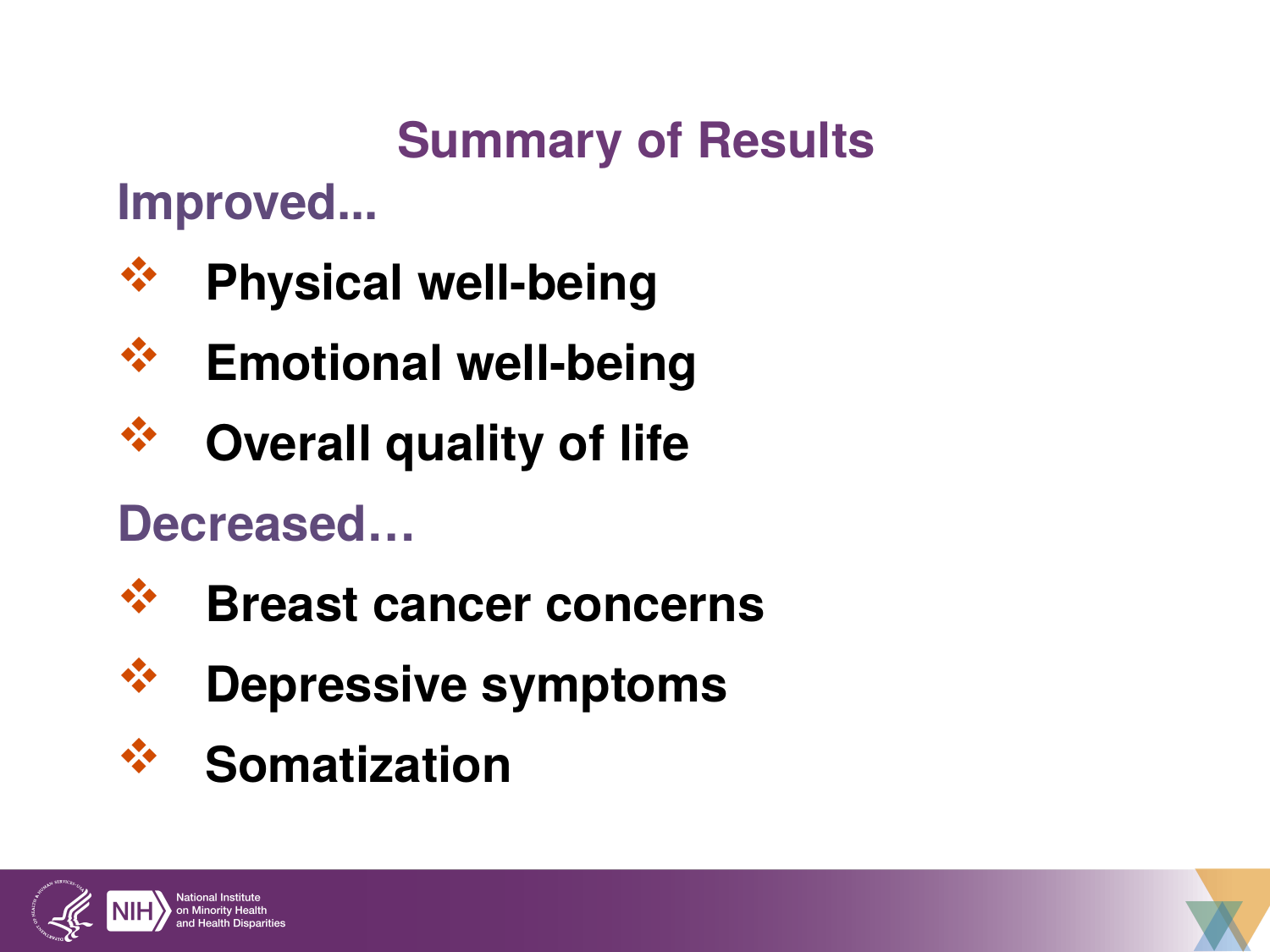

40
# Summary of Results
Improved...
Physical well-being
Emotional well-being
Overall quality of life
Decreased…
Breast cancer concerns
Depressive symptoms
Somatization